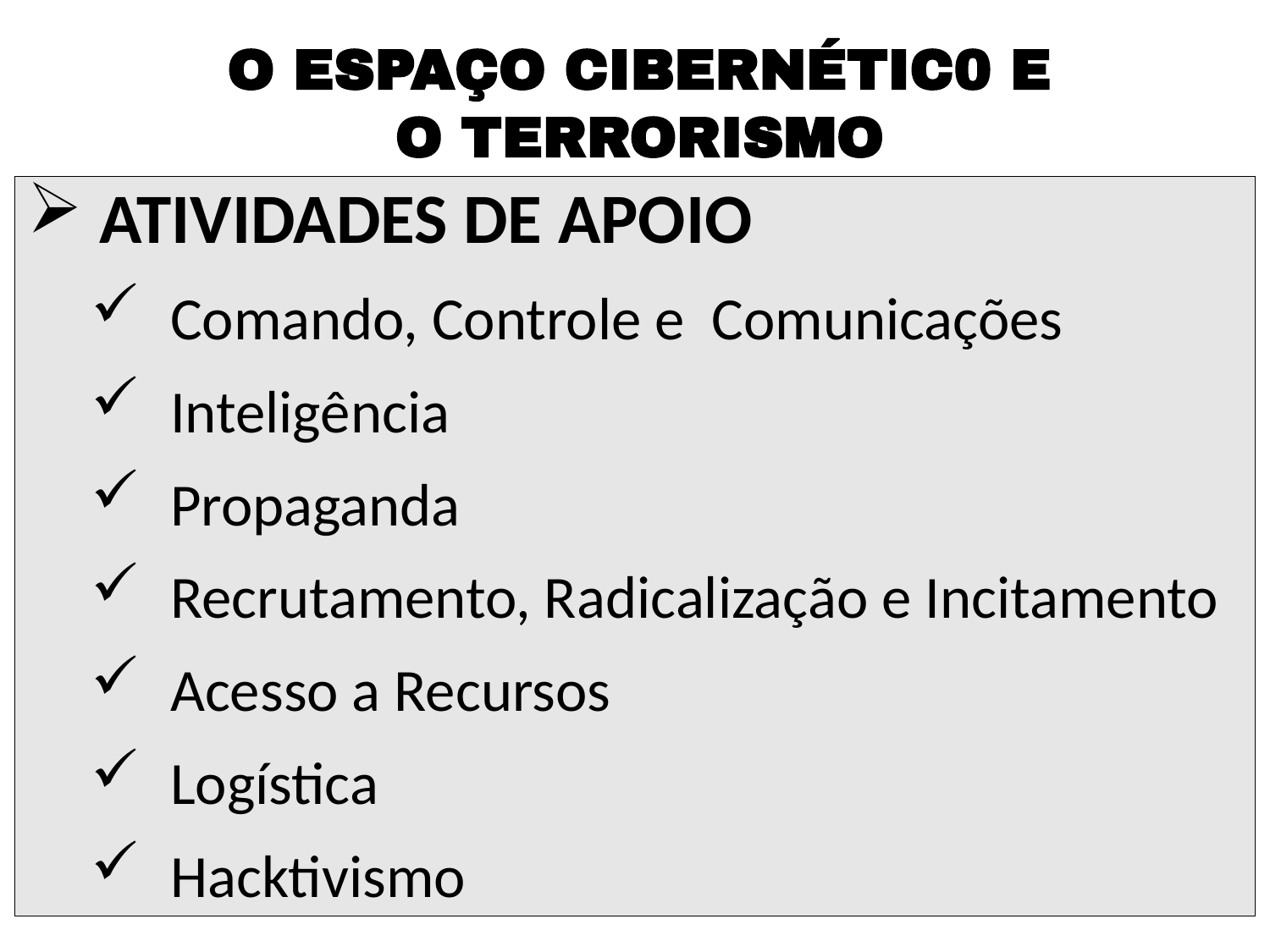

O ESPAÇO CIBERNÉTIC0 E
O TERRORISMO
 ATIVIDADES DE APOIO
Comando, Controle e  Comunicações
Inteligência
Propaganda
Recrutamento, Radicalização e Incitamento
Acesso a Recursos
Logística
Hacktivismo